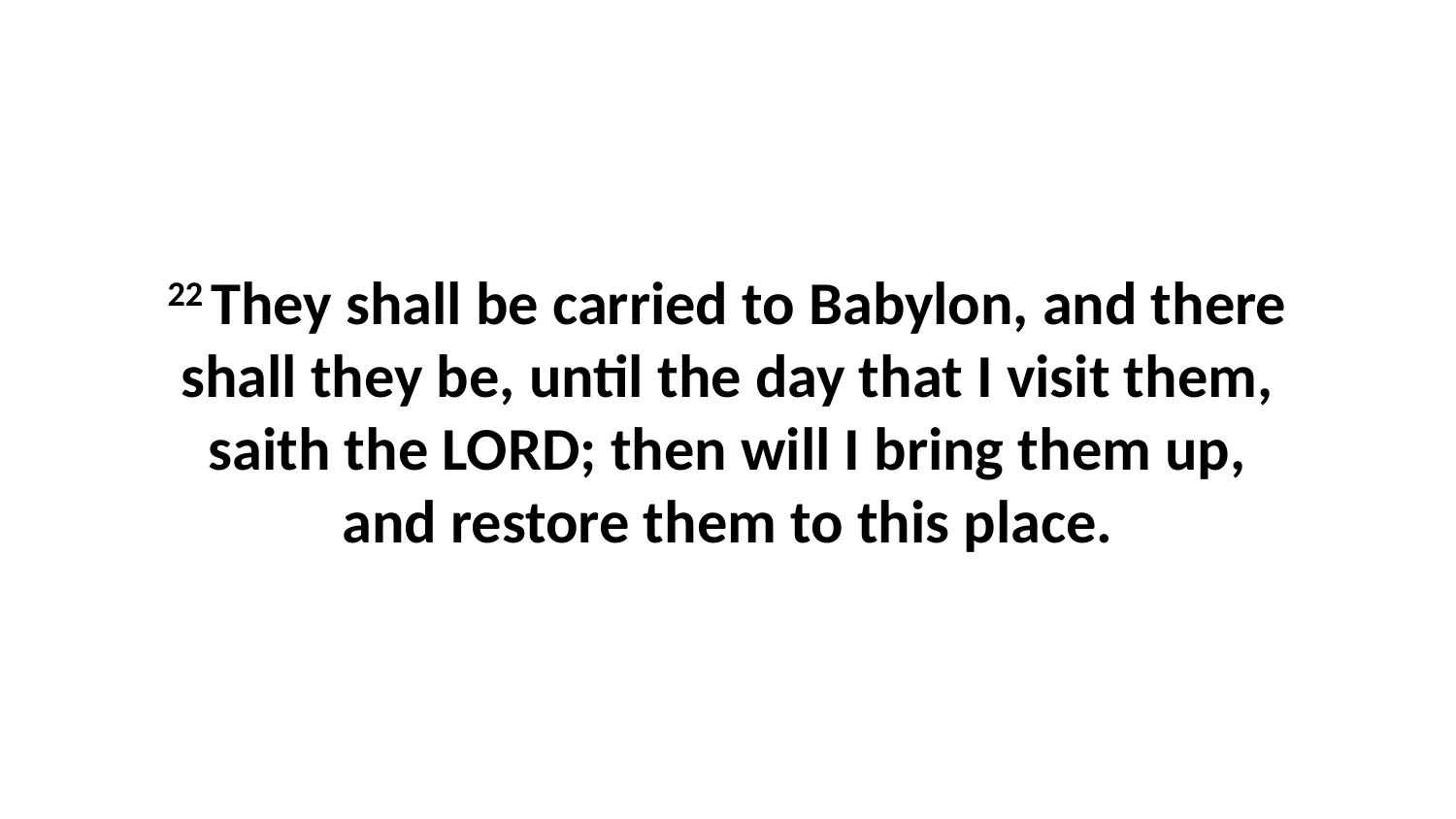

22 They shall be carried to Babylon, and there shall they be, until the day that I visit them, saith the LORD; then will I bring them up, and restore them to this place.